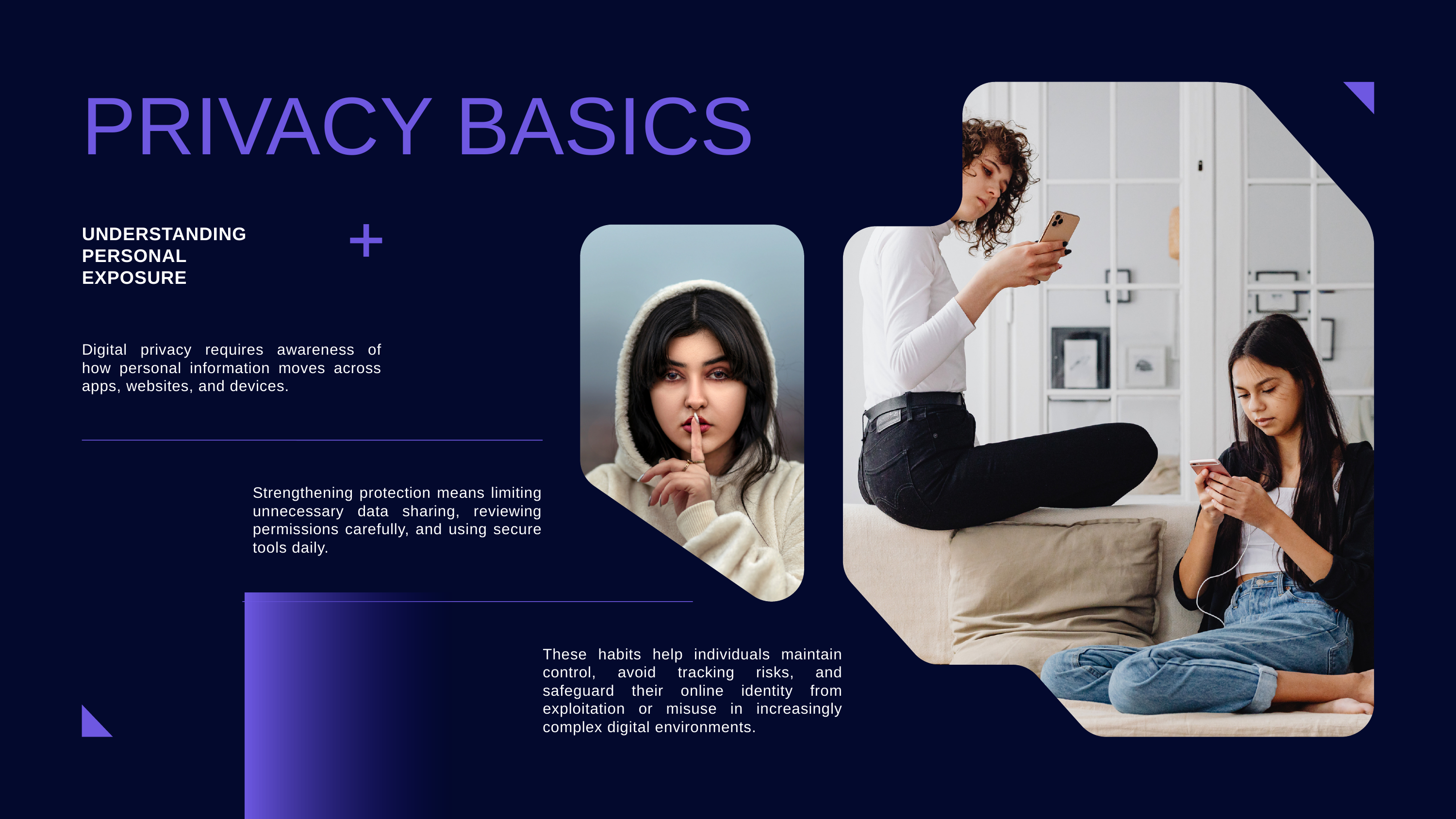

PRIVACY BASICS
UNDERSTANDING PERSONAL EXPOSURE

Digital privacy requires awareness of how personal information moves across apps, websites, and devices.

Strengthening protection means limiting unnecessary data sharing, reviewing permissions carefully, and using secure tools daily.

These habits help individuals maintain control, avoid tracking risks, and safeguard their online identity from exploitation or misuse in increasingly complex digital environments.